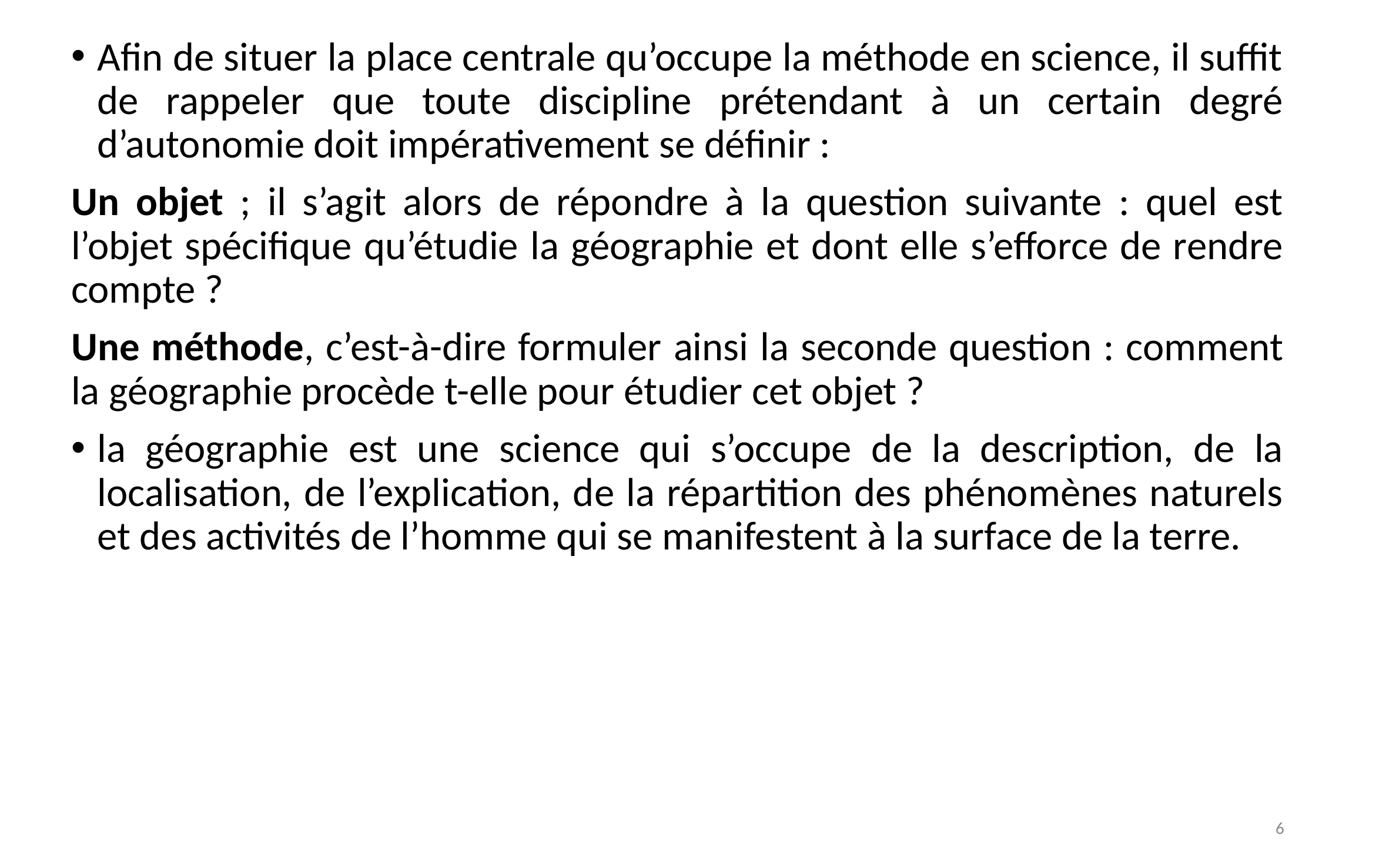

Afin de situer la place centrale qu’occupe la méthode en science, il suffit de rappeler que toute discipline prétendant à un certain degré d’autonomie doit impérativement se définir :
Un objet ; il s’agit alors de répondre à la question suivante : quel est l’objet spécifique qu’étudie la géographie et dont elle s’efforce de rendre compte ?
Une méthode, c’est-à-dire formuler ainsi la seconde question : comment la géographie procède t-elle pour étudier cet objet ?
la géographie est une science qui s’occupe de la description, de la localisation, de l’explication, de la répartition des phénomènes naturels et des activités de l’homme qui se manifestent à la surface de la terre.
6